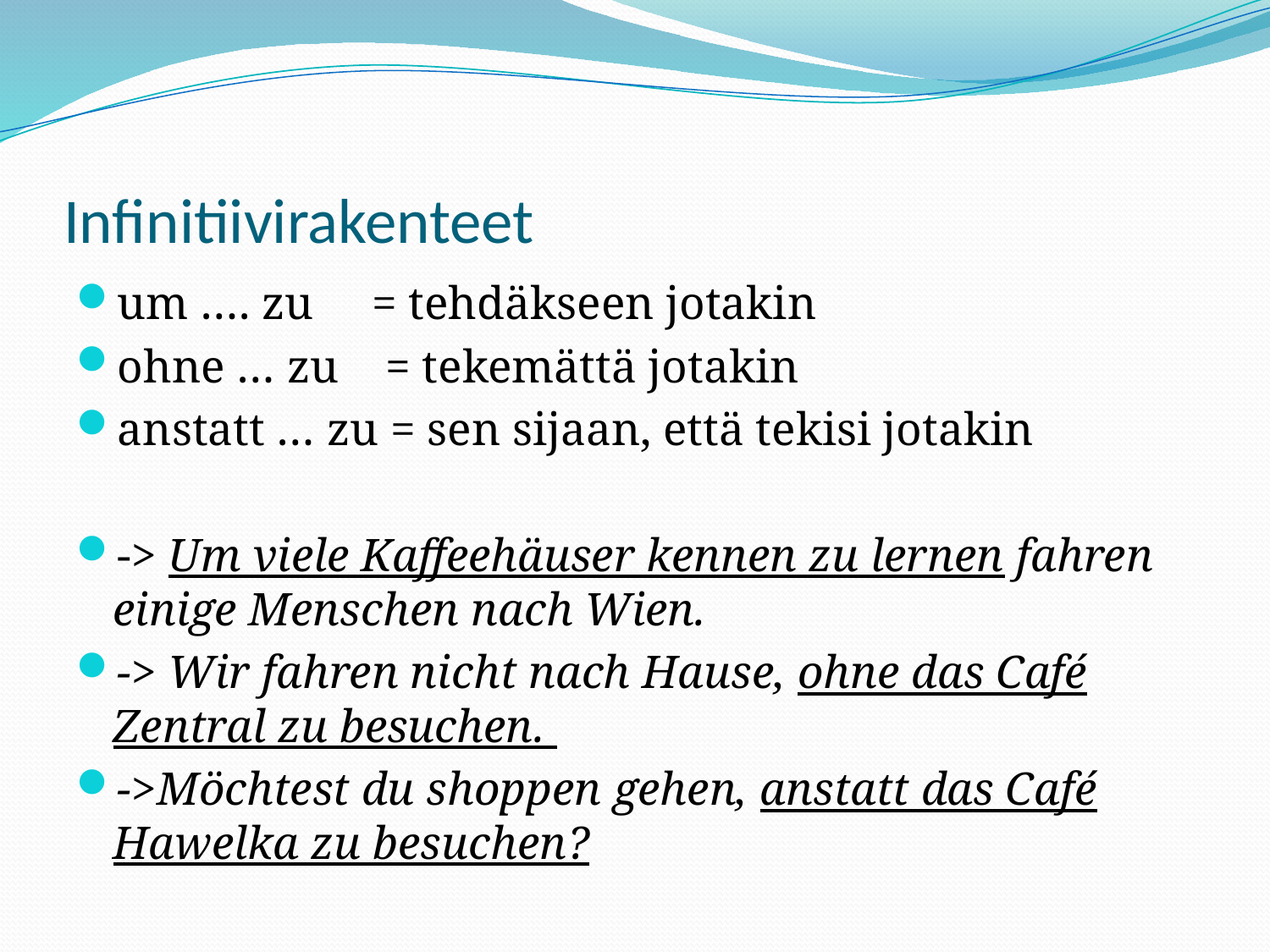

# Infinitiivirakenteet
um …. zu     = tehdäkseen jotakin
ohne … zu    = tekemättä jotakin
anstatt … zu = sen sijaan, että tekisi jotakin

-> Um viele Kaffeehäuser kennen zu lernen fahren einige Menschen nach Wien.
-> Wir fahren nicht nach Hause, ohne das Café Zentral zu besuchen.
->Möchtest du shoppen gehen, anstatt das Café Hawelka zu besuchen?